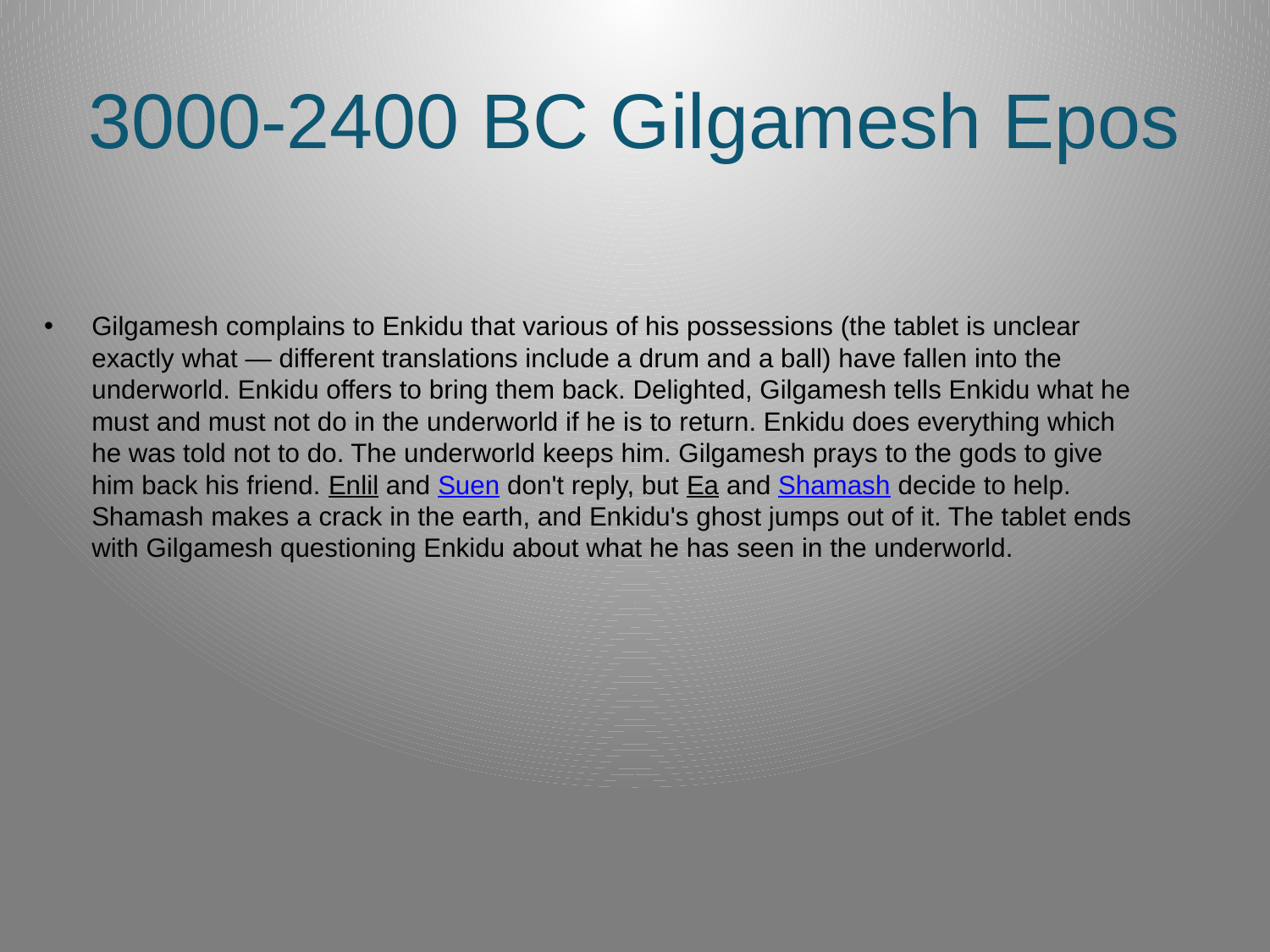

# 3000-2400 BC Gilgamesh Epos
Gilgamesh complains to Enkidu that various of his possessions (the tablet is unclear exactly what — different translations include a drum and a ball) have fallen into the underworld. Enkidu offers to bring them back. Delighted, Gilgamesh tells Enkidu what he must and must not do in the underworld if he is to return. Enkidu does everything which he was told not to do. The underworld keeps him. Gilgamesh prays to the gods to give him back his friend. Enlil and Suen don't reply, but Ea and Shamash decide to help. Shamash makes a crack in the earth, and Enkidu's ghost jumps out of it. The tablet ends with Gilgamesh questioning Enkidu about what he has seen in the underworld.